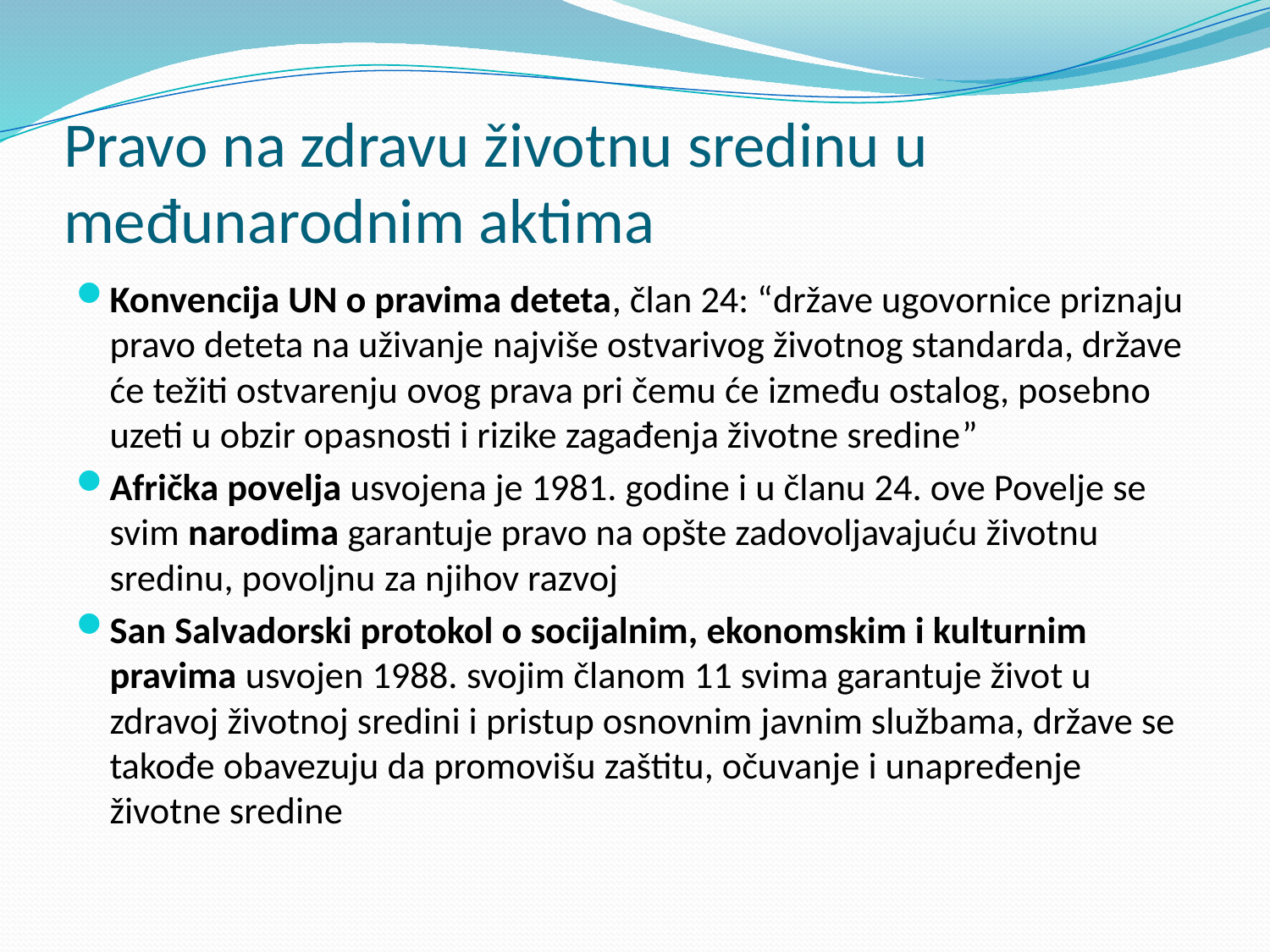

# Pravo na zdravu životnu sredinu u međunarodnim aktima
Konvencija UN o pravima deteta, član 24: “države ugovornice priznaju pravo deteta na uživanje najviše ostvarivog životnog standarda, države će težiti ostvarenju ovog prava pri čemu će između ostalog, posebno uzeti u obzir opasnosti i rizike zagađenja životne sredine”
Afrička povelja usvojena je 1981. godine i u članu 24. ove Povelje se svim narodima garantuje pravo na opšte zadovoljavajuću životnu sredinu, povoljnu za njihov razvoj
San Salvadorski protokol o socijalnim, ekonomskim i kulturnim pravima usvojen 1988. svojim članom 11 svima garantuje život u zdravoj životnoj sredini i pristup osnovnim javnim službama, države se takođe obavezuju da promovišu zaštitu, očuvanje i unapređenje životne sredine